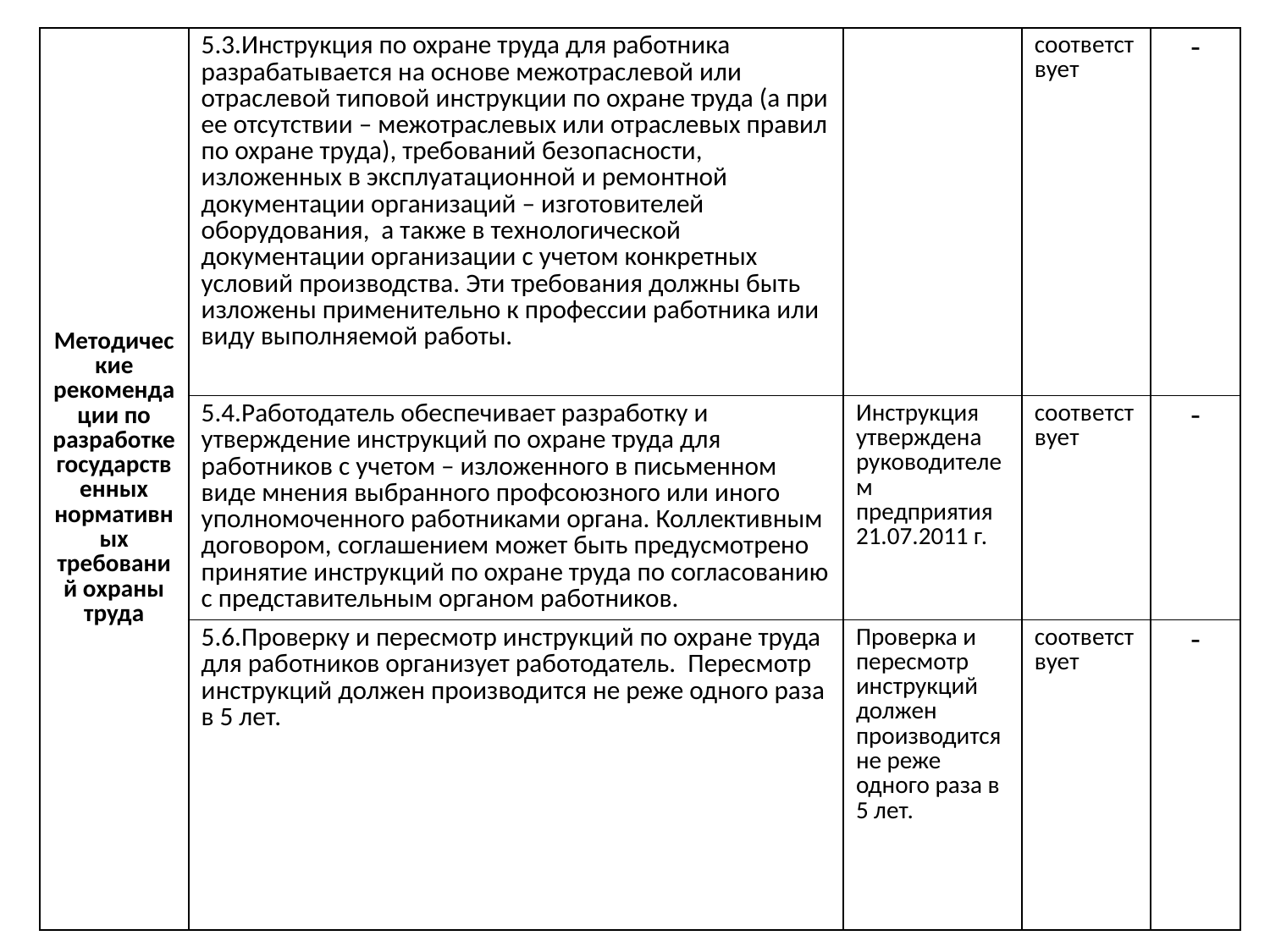

| Методические рекомендации по разработке государственных нормативных требований охраны труда | 5.3.Инструкция по охране труда для работника разрабатывается на основе межотраслевой или отраслевой типовой инструкции по охране труда (а при ее отсутствии – межотраслевых или отраслевых правил по охране труда), требований безопасности, изложенных в эксплуатационной и ремонтной документации организаций – изготовителей оборудования, а также в технологической документации организации с учетом конкретных условий производства. Эти требования должны быть изложены применительно к профессии работника или виду выполняемой работы. |  | соответствует | - |
| --- | --- | --- | --- | --- |
|  | 5.4.Работодатель обеспечивает разработку и утверждение инструкций по охране труда для работников с учетом – изложенного в письменном виде мнения выбранного профсоюзного или иного уполномоченного работниками органа. Коллективным договором, соглашением может быть предусмотрено принятие инструкций по охране труда по согласованию с представительным органом работников. | Инструкция утверждена руководителем предприятия 21.07.2011 г. | соответствует | - |
|  | 5.6.Проверку и пересмотр инструкций по охране труда для работников организует работодатель. Пересмотр инструкций должен производится не реже одного раза в 5 лет. | Проверка и пересмотр инструкций должен производится не реже одного раза в 5 лет. | соответствует | - |